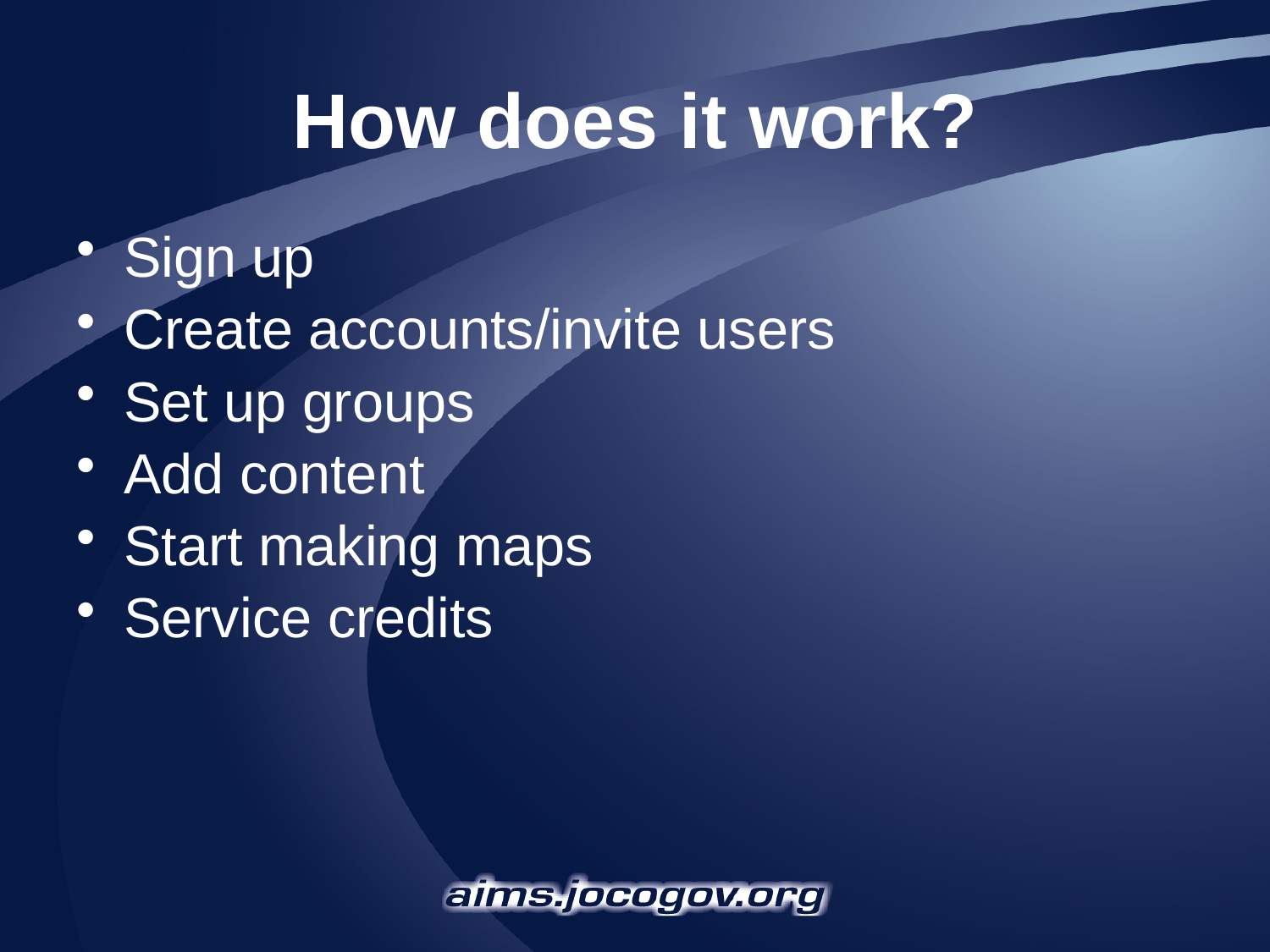

# How does it work?
Sign up
Create accounts/invite users
Set up groups
Add content
Start making maps
Service credits